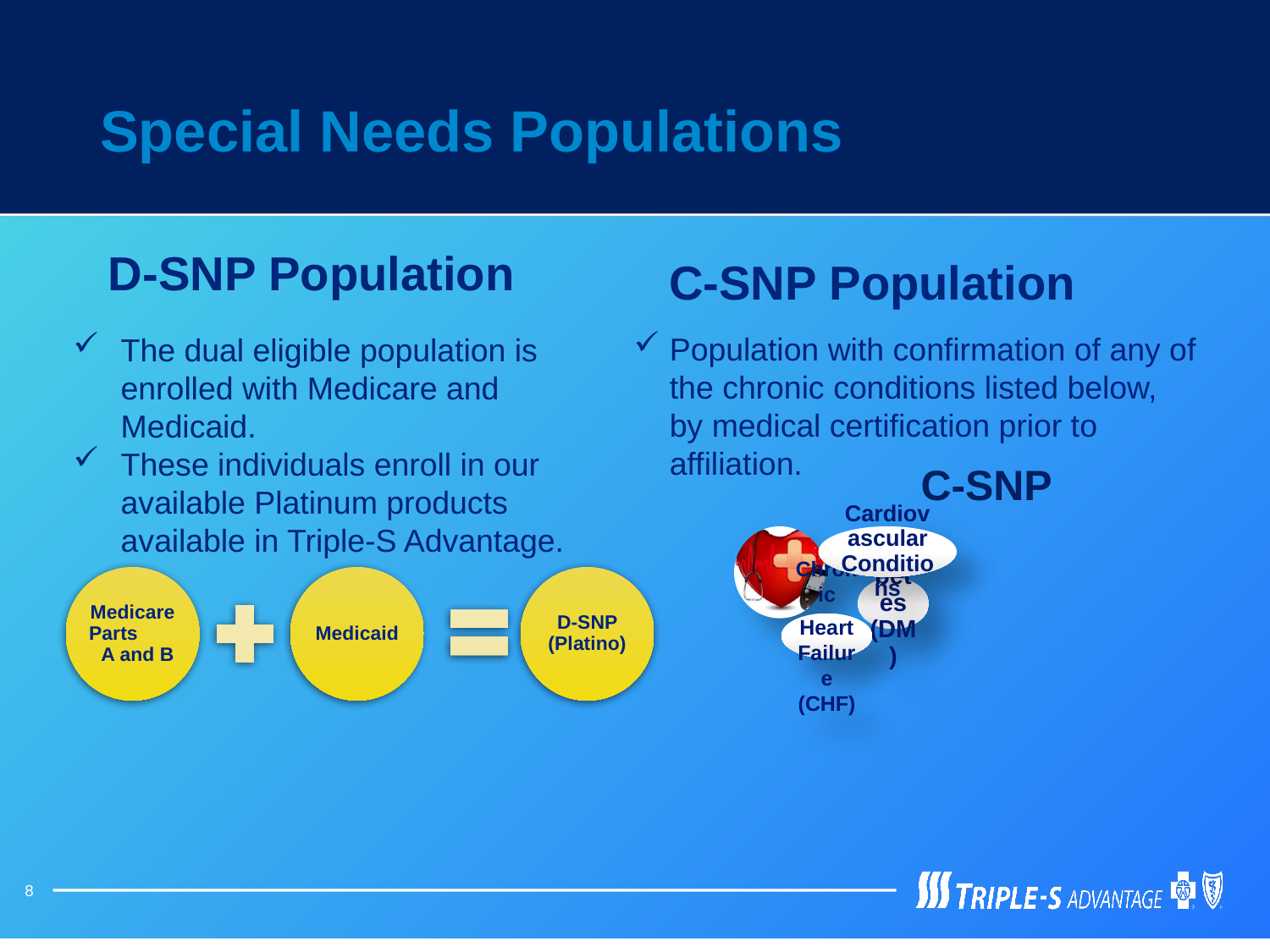

# Special Needs Populations

D-SNP Population
C-SNP Population
The dual eligible population is enrolled with Medicare and Medicaid.
These individuals enroll in our available Platinum products available in Triple-S Advantage.

Population with confirmation of any of the chronic conditions listed below, by medical certification prior to affiliation.

Medicare Parts          A and B

Medicaid

D-SNP (Platino)
C-SNP

Diabetes (DM)
Chronic
Heart Failure (CHF)
Cardiovascular Conditions
8